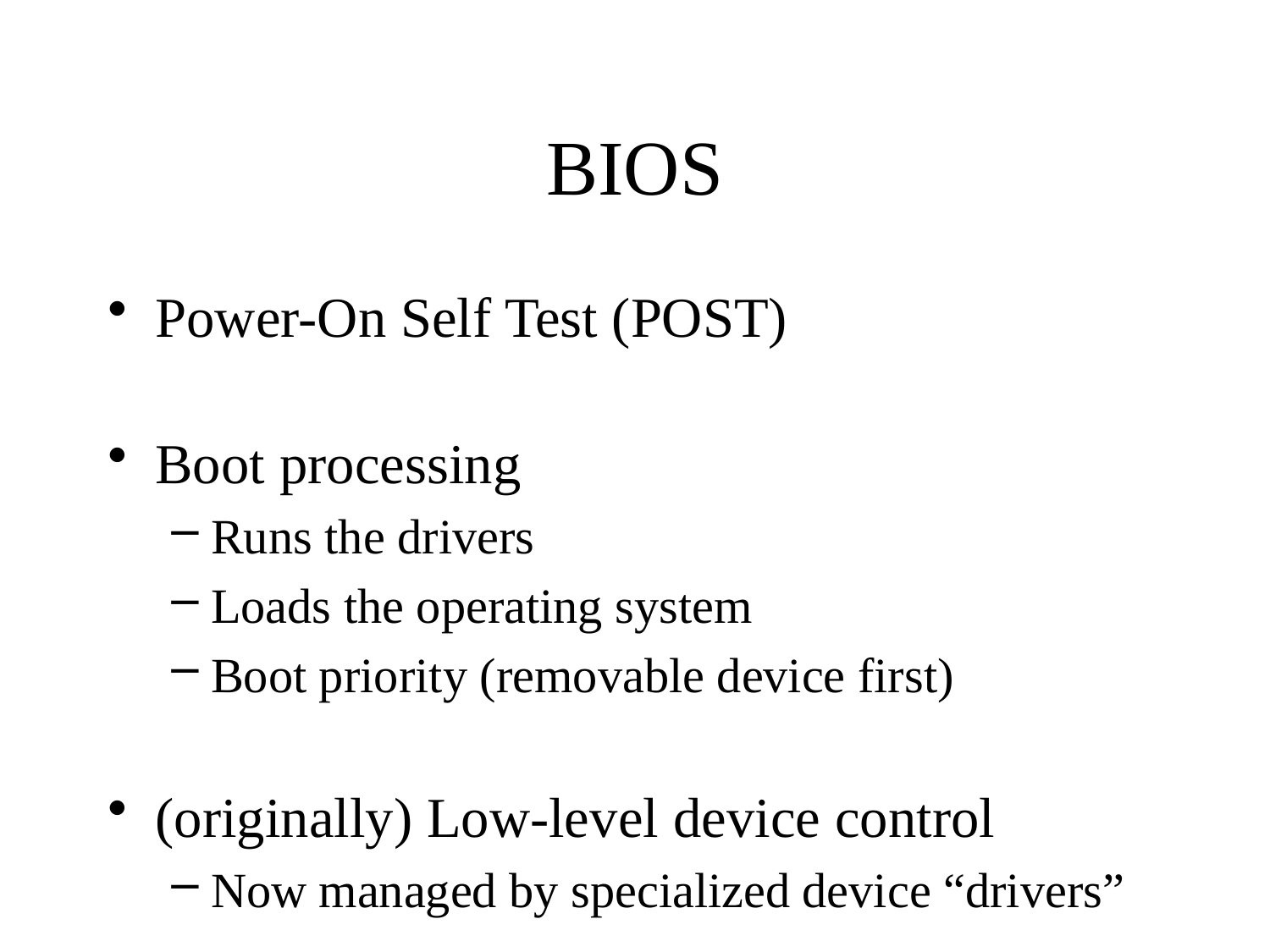

# BIOS
Power-On Self Test (POST)

Boot processing
Runs the drivers
Loads the operating system
Boot priority (removable device first)

(originally) Low-level device control
Now managed by specialized device “drivers”